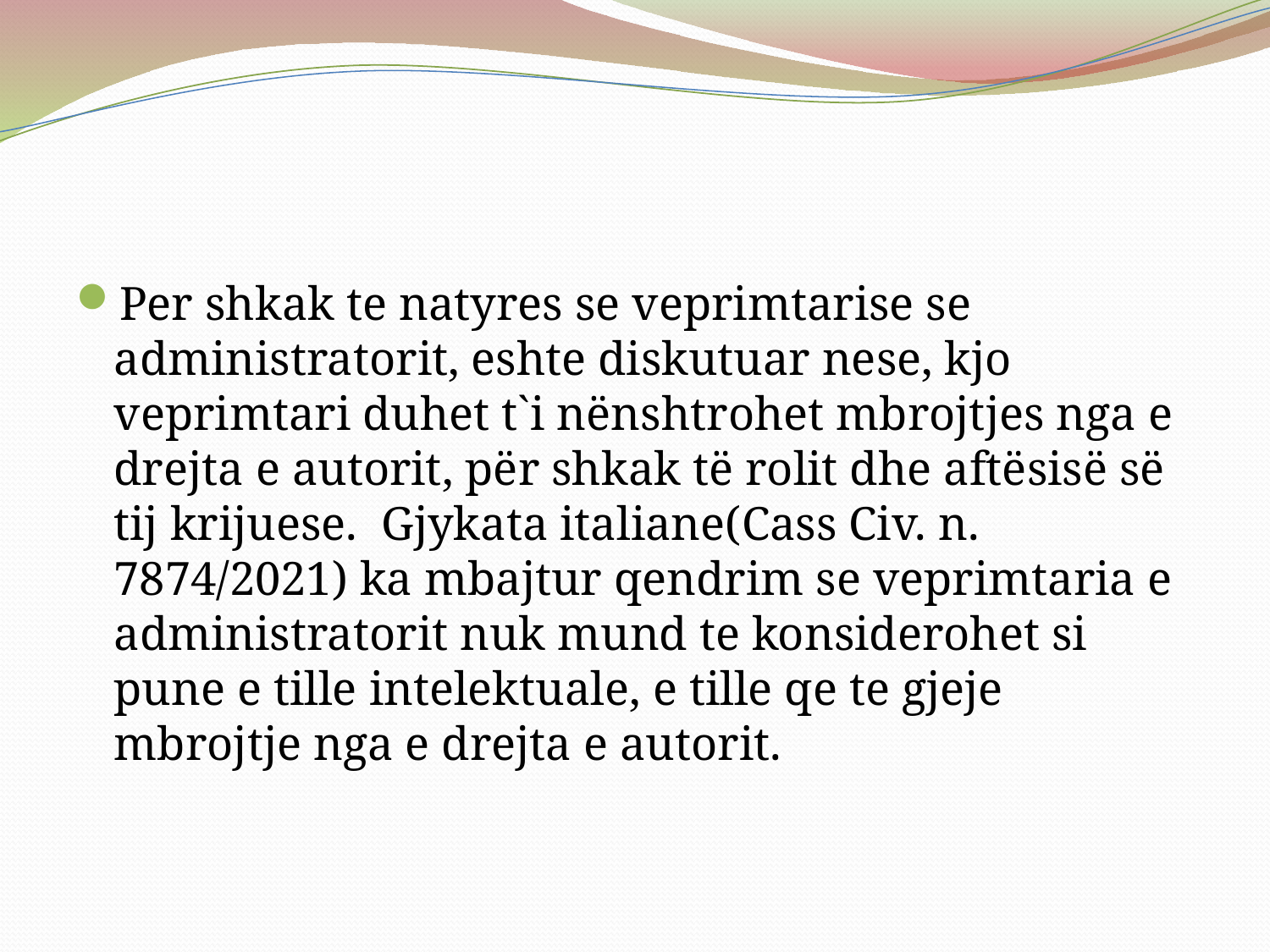

#
Per shkak te natyres se veprimtarise se administratorit, eshte diskutuar nese, kjo veprimtari duhet t`i nënshtrohet mbrojtjes nga e drejta e autorit, për shkak të rolit dhe aftësisë së tij krijuese.  Gjykata italiane(Cass Civ. n. 7874/2021) ka mbajtur qendrim se veprimtaria e administratorit nuk mund te konsiderohet si pune e tille intelektuale, e tille qe te gjeje mbrojtje nga e drejta e autorit.